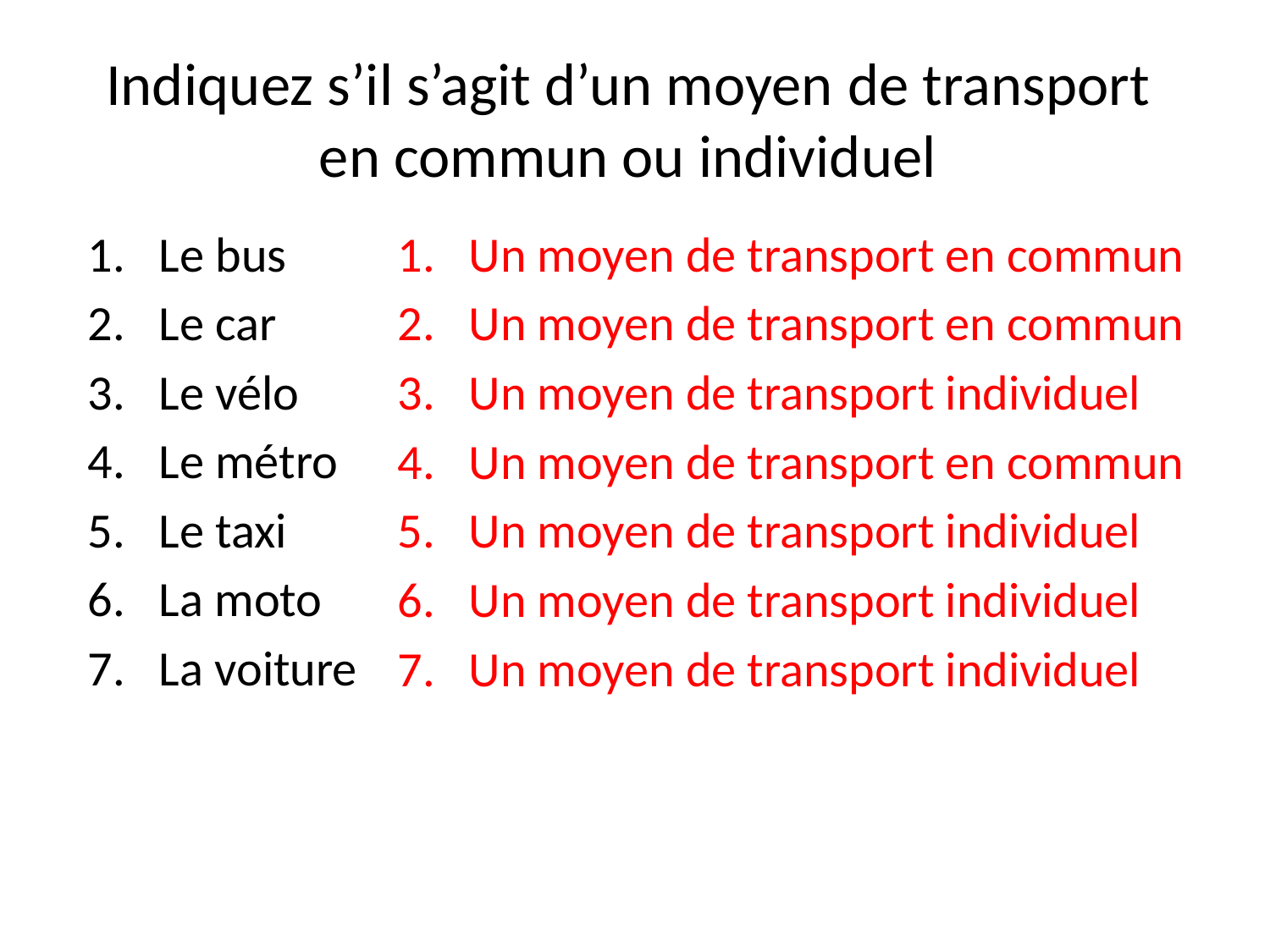

# Indiquez s’il s’agit d’un moyen de transport  en commun ou individuel
Le bus
Le car
Le vélo
Le métro
Le taxi
La moto
La voiture
Un moyen de transport en commun
Un moyen de transport en commun
Un moyen de transport individuel
Un moyen de transport en commun
Un moyen de transport individuel
Un moyen de transport individuel
Un moyen de transport individuel